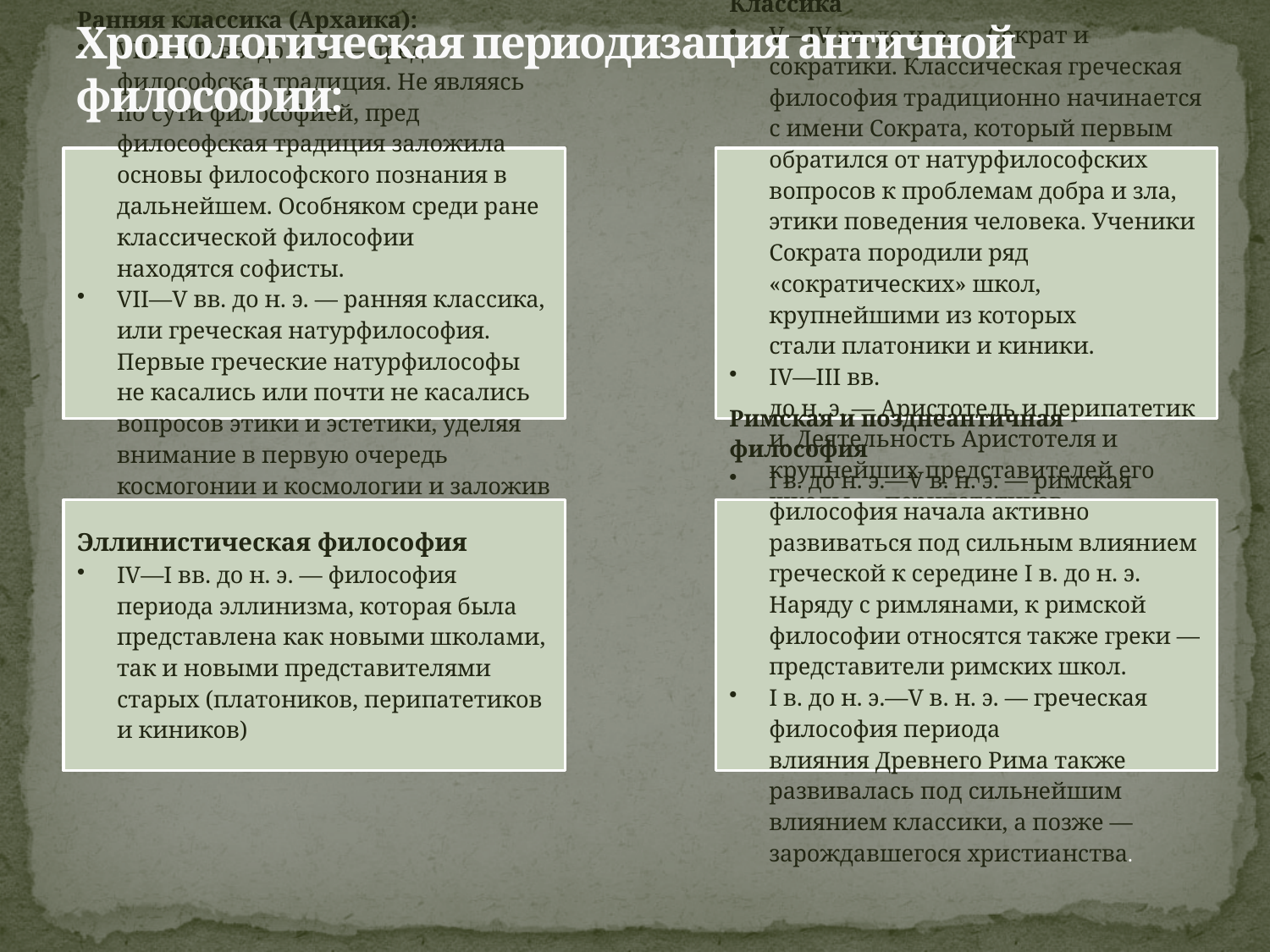

# Хронологическая периодизация античной философии:
Ранняя классика (Архаика):
VIII—VII вв. до н. э. — пред философская традиция. Не являясь по сути философией, пред философская традиция заложила основы философского познания в дальнейшем. Особняком среди ране классической философии находятся софисты.
Классика
V—IV вв. до н. э. — Сократ и сократики. Классическая греческая философия традиционно начинается с имени Сократа, который первым обратился от натурфилософских вопросов к проблемам добра и зла, этики поведения человека. Ученики Сократа породили ряд «сократических» школ, крупнейшими из которых стали платоники и киники.
Эллинистическая философия
IV—I вв. до н. э. — философия периода эллинизма, которая была представлена как новыми школами, так и новыми представителями старых (платоников, перипатетиков и киников)
I в. до н. э.—V в. н. э. — греческая философия периода влияния Древнего Рима также развивалась под сильнейшим влиянием классики, а позже — зарождавшегося христианства.